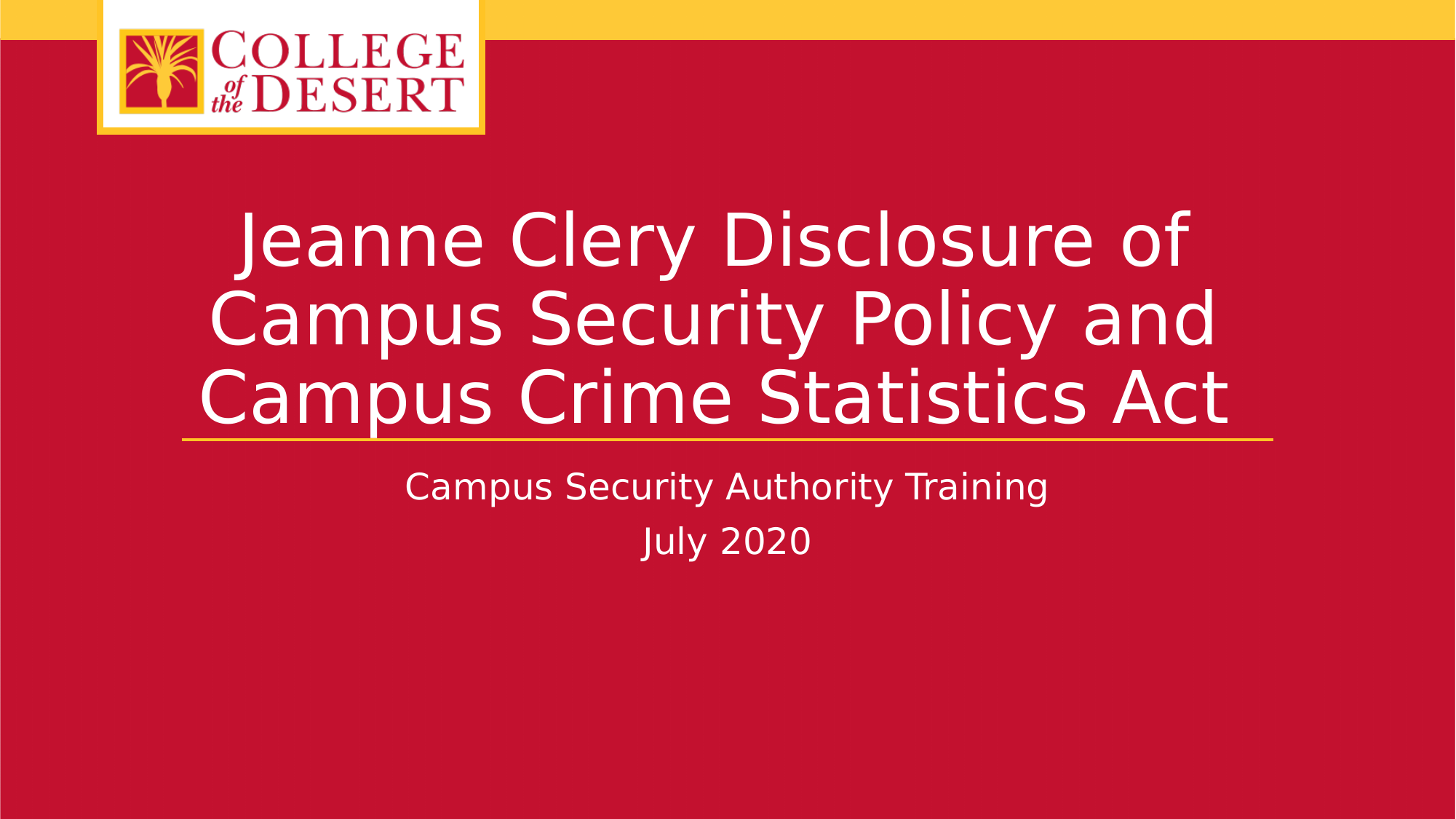

# Jeanne Clery Disclosure of Campus Security Policy and Campus Crime Statistics Act
Campus Security Authority Training
July 2020